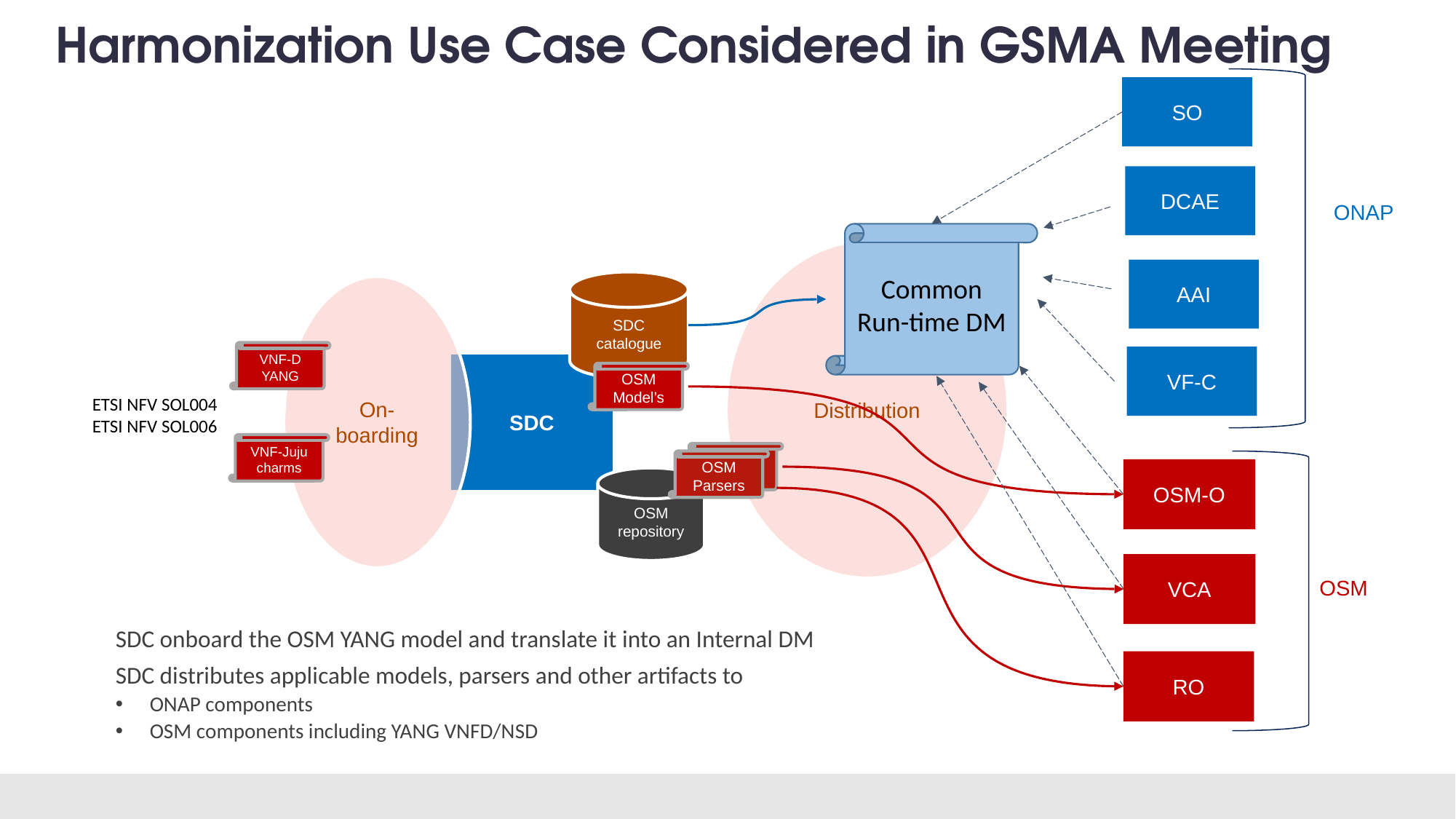

# Harmonization Use Case Considered in GSMA Meeting

SO
DCAE
ONAP
Common Run-time DM
Distribution
AAI
SDC catalogue
On-boarding
VNF-D YANG
VF-C
SDC
OSM Model’s
ETSI NFV SOL004
ETSI NFV SOL006
VNF-Juju charms
3-rd party Parsers
OSM Parsers

OSM-O
OSM
repository
VCA
OSM
SDC onboard the OSM YANG model and translate it into an Internal DM
SDC distributes applicable models, parsers and other artifacts to
ONAP components
OSM components including YANG VNFD/NSD
RO